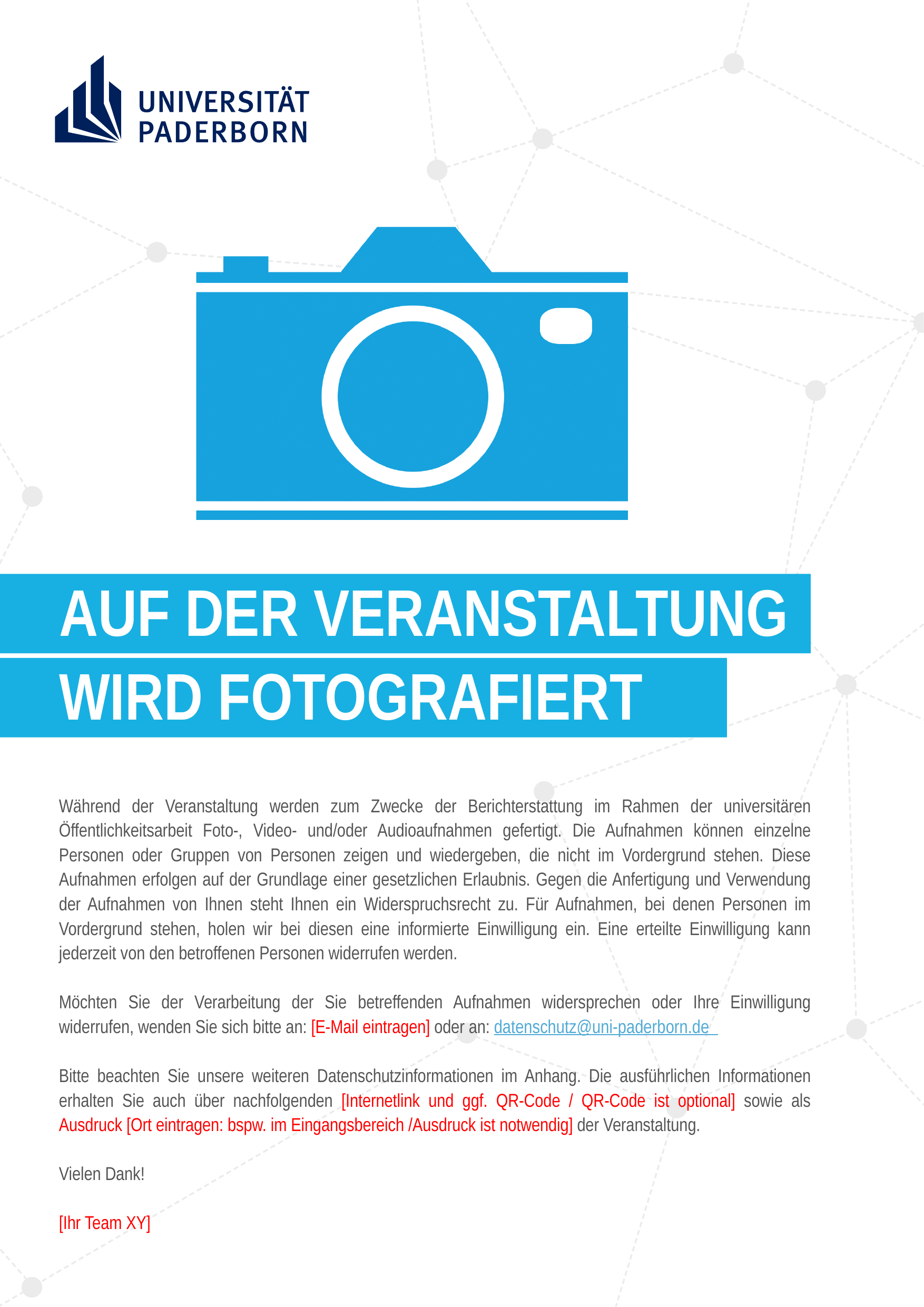

Auf der Veranstaltung
Wird fotografiert
Während der Veranstaltung werden zum Zwecke der Berichterstattung im Rahmen der universitären Öffentlichkeitsarbeit Foto-, Video- und/oder Audioaufnahmen gefertigt. Die Aufnahmen können einzelne Personen oder Gruppen von Personen zeigen und wiedergeben, die nicht im Vordergrund stehen. Diese Aufnahmen erfolgen auf der Grundlage einer gesetzlichen Erlaubnis. Gegen die Anfertigung und Verwendung der Aufnahmen von Ihnen steht Ihnen ein Widerspruchsrecht zu. Für Aufnahmen, bei denen Personen im Vordergrund stehen, holen wir bei diesen eine informierte Einwilligung ein. Eine erteilte Einwilligung kann jederzeit von den betroffenen Personen widerrufen werden.

Möchten Sie der Verarbeitung der Sie betreffenden Aufnahmen widersprechen oder Ihre Einwilligung widerrufen, wenden Sie sich bitte an: [E-Mail eintragen] oder an: datenschutz@uni-paderborn.de

Bitte beachten Sie unsere weiteren Datenschutzinformationen im Anhang. Die ausführlichen Informationen erhalten Sie auch über nachfolgenden [Internetlink und ggf. QR-Code / QR-Code ist optional] sowie als Ausdruck [Ort eintragen: bspw. im Eingangsbereich /Ausdruck ist notwendig] der Veranstaltung.

Vielen Dank!

[Ihr Team XY]